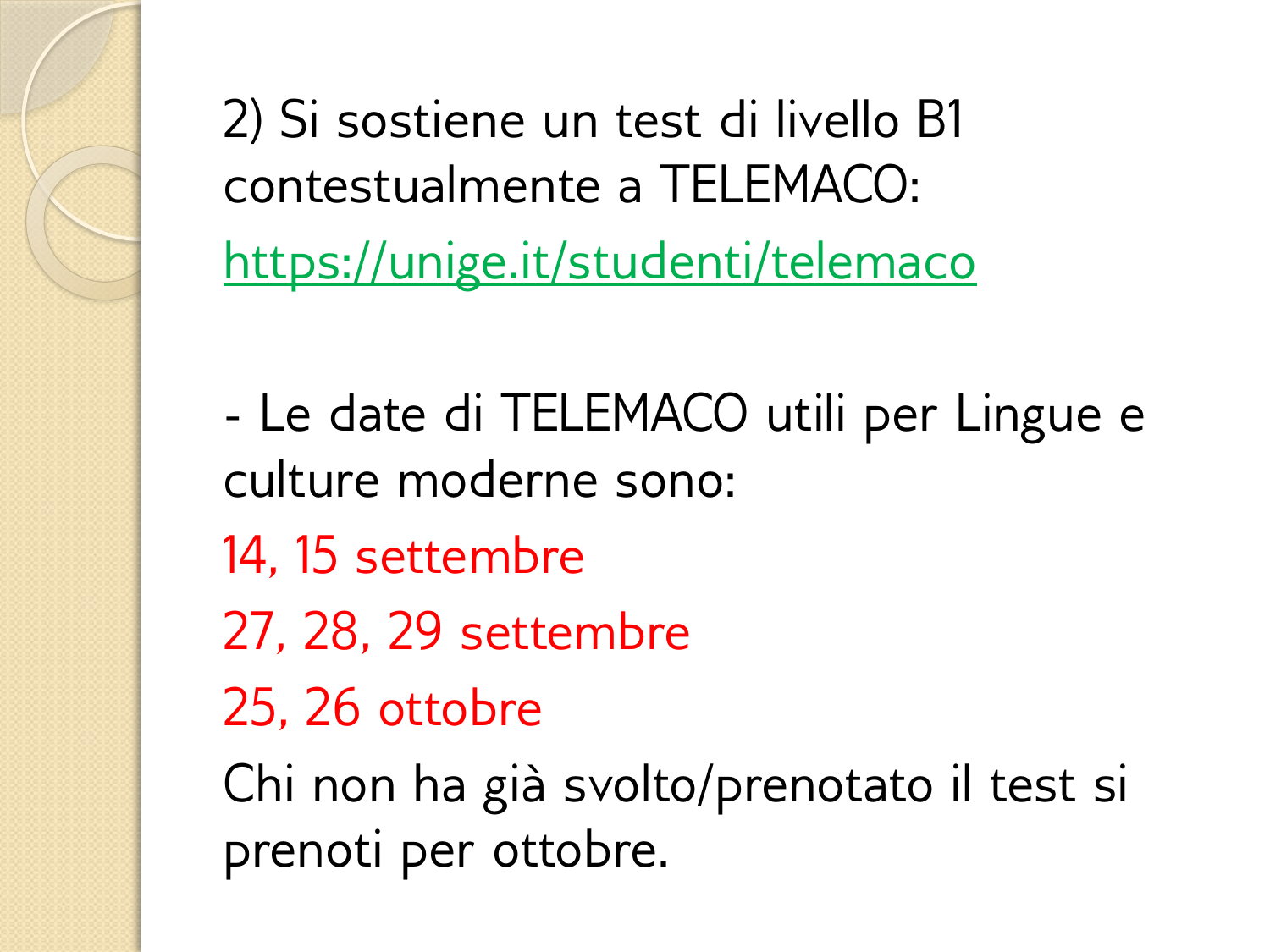

2) Si sostiene un test di livello B1 contestualmente a TELEMACO:
https://unige.it/studenti/telemaco

- Le date di TELEMACO utili per Lingue e culture moderne sono:
14, 15 settembre
27, 28, 29 settembre
25, 26 ottobre
Chi non ha già svolto/prenotato il test si prenoti per ottobre.